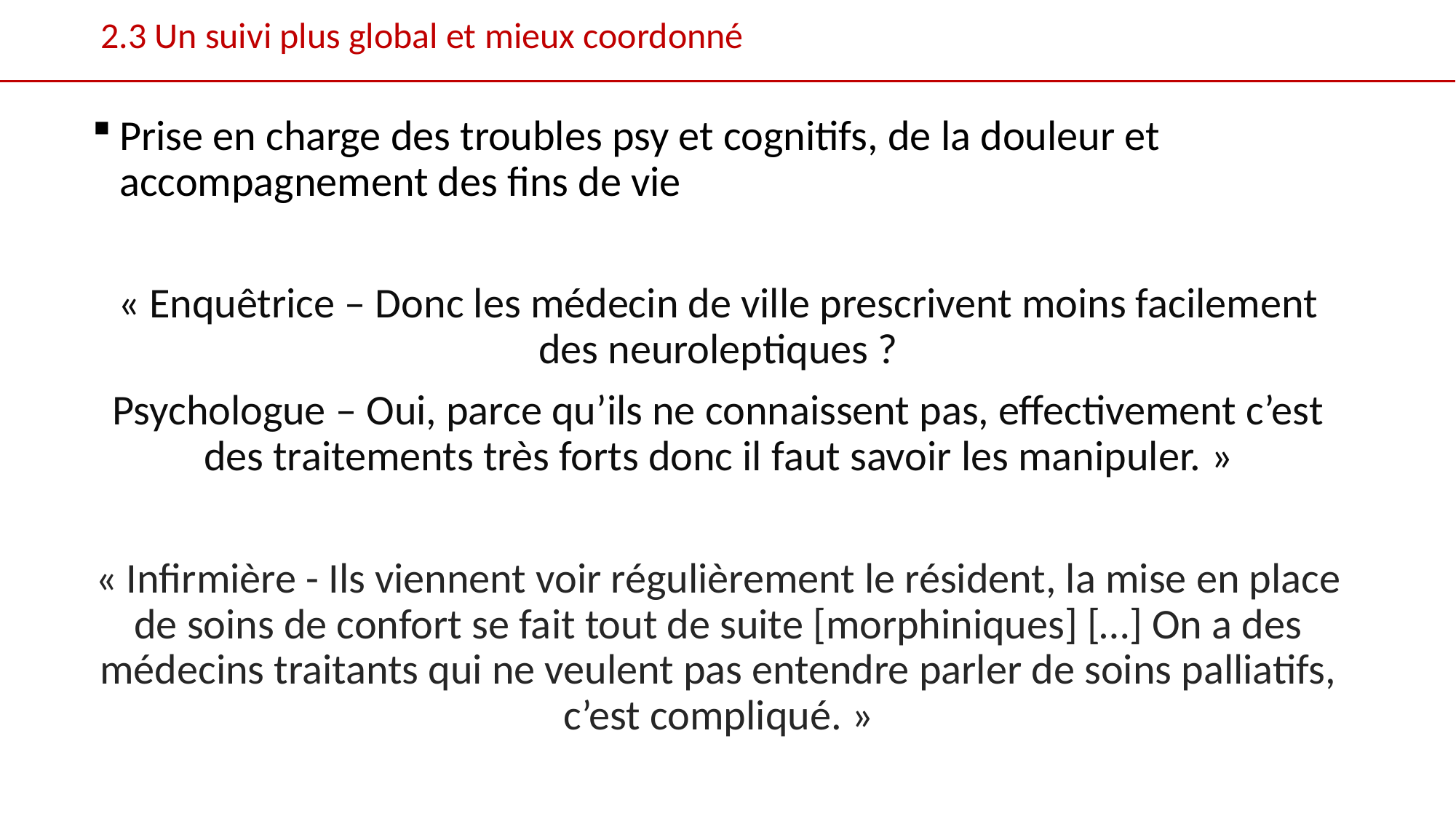

# 2.3 Un suivi plus global et mieux coordonné
Prise en charge des troubles psy et cognitifs, de la douleur et accompagnement des fins de vie

« Enquêtrice – Donc les médecin de ville prescrivent moins facilement des neuroleptiques ?
Psychologue – Oui, parce qu’ils ne connaissent pas, effectivement c’est des traitements très forts donc il faut savoir les manipuler. »

« Infirmière - Ils viennent voir régulièrement le résident, la mise en place de soins de confort se fait tout de suite [morphiniques] […] On a des médecins traitants qui ne veulent pas entendre parler de soins palliatifs, c’est compliqué. »